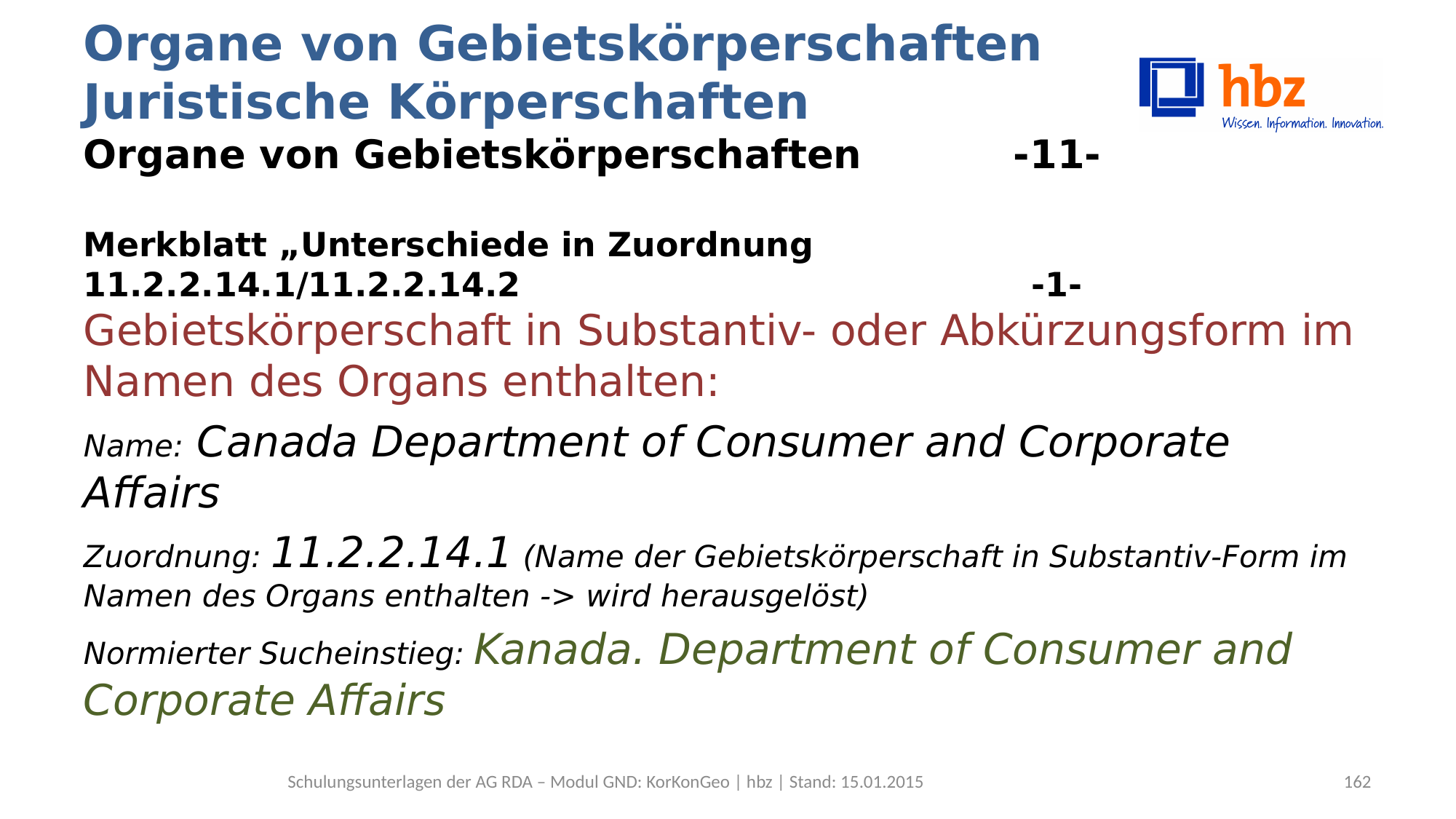

# Organe von Gebietskörperschaften Juristische Körperschaften Organe von Gebietskörperschaften           -11- Merkblatt „Unterschiede in Zuordnung 11.2.2.14.1/11.2.2.14.2                                            -1-
Gebietskörperschaft in Substantiv- oder Abkürzungsform im Namen des Organs enthalten:
Name: Canada Department of Consumer and Corporate Affairs
Zuordnung: 11.2.2.14.1 (Name der Gebietskörperschaft in Substantiv-Form im Namen des Organs enthalten -> wird herausgelöst)
Normierter Sucheinstieg: Kanada. Department of Consumer and Corporate Affairs

Schulungsunterlagen der AG RDA – Modul GND: KorKonGeo | hbz | Stand: 15.01.2015
162